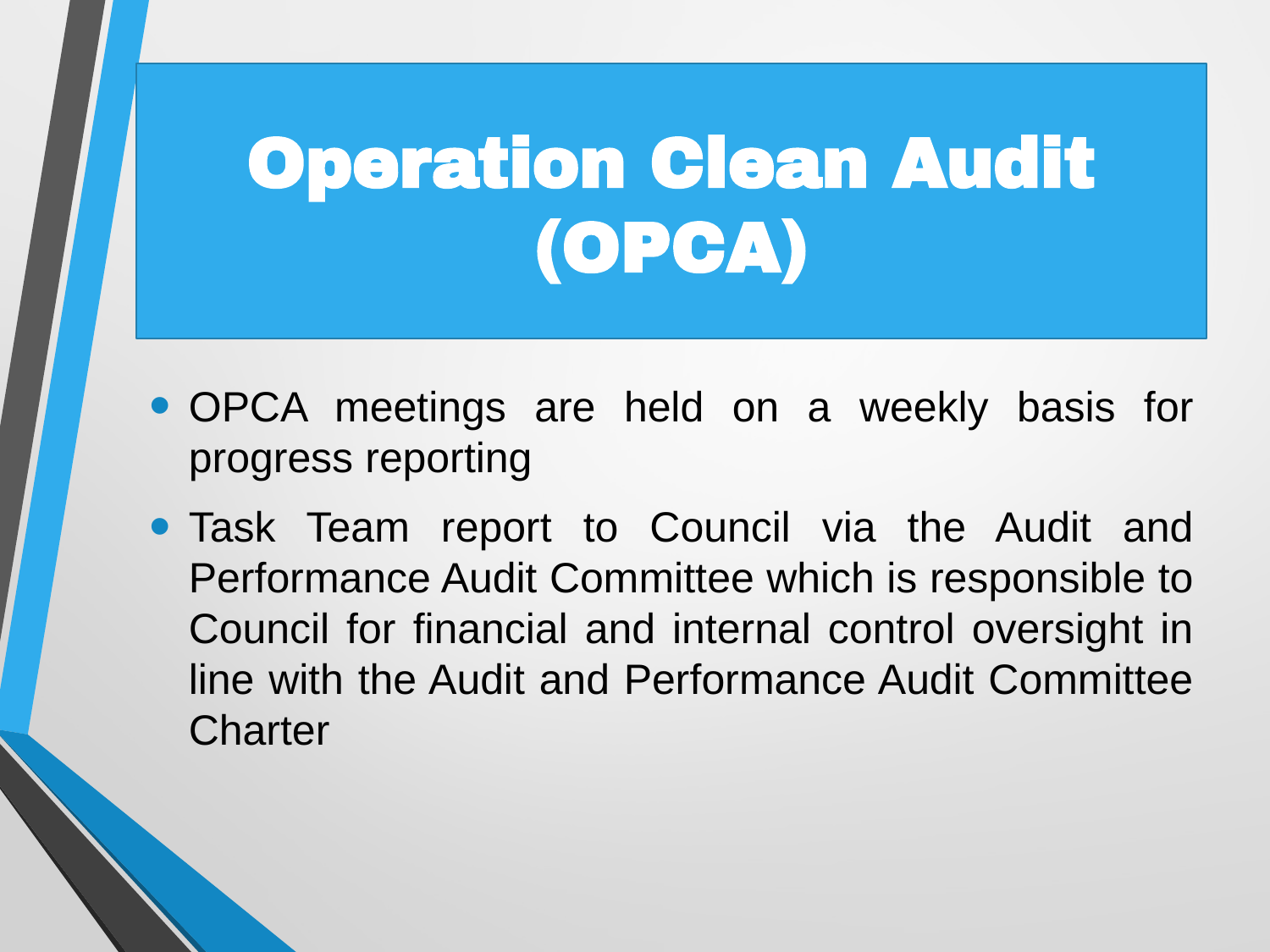

# Operation Clean Audit (OPCA)
OPCA meetings are held on a weekly basis for progress reporting
Task Team report to Council via the Audit and Performance Audit Committee which is responsible to Council for financial and internal control oversight in line with the Audit and Performance Audit Committee Charter